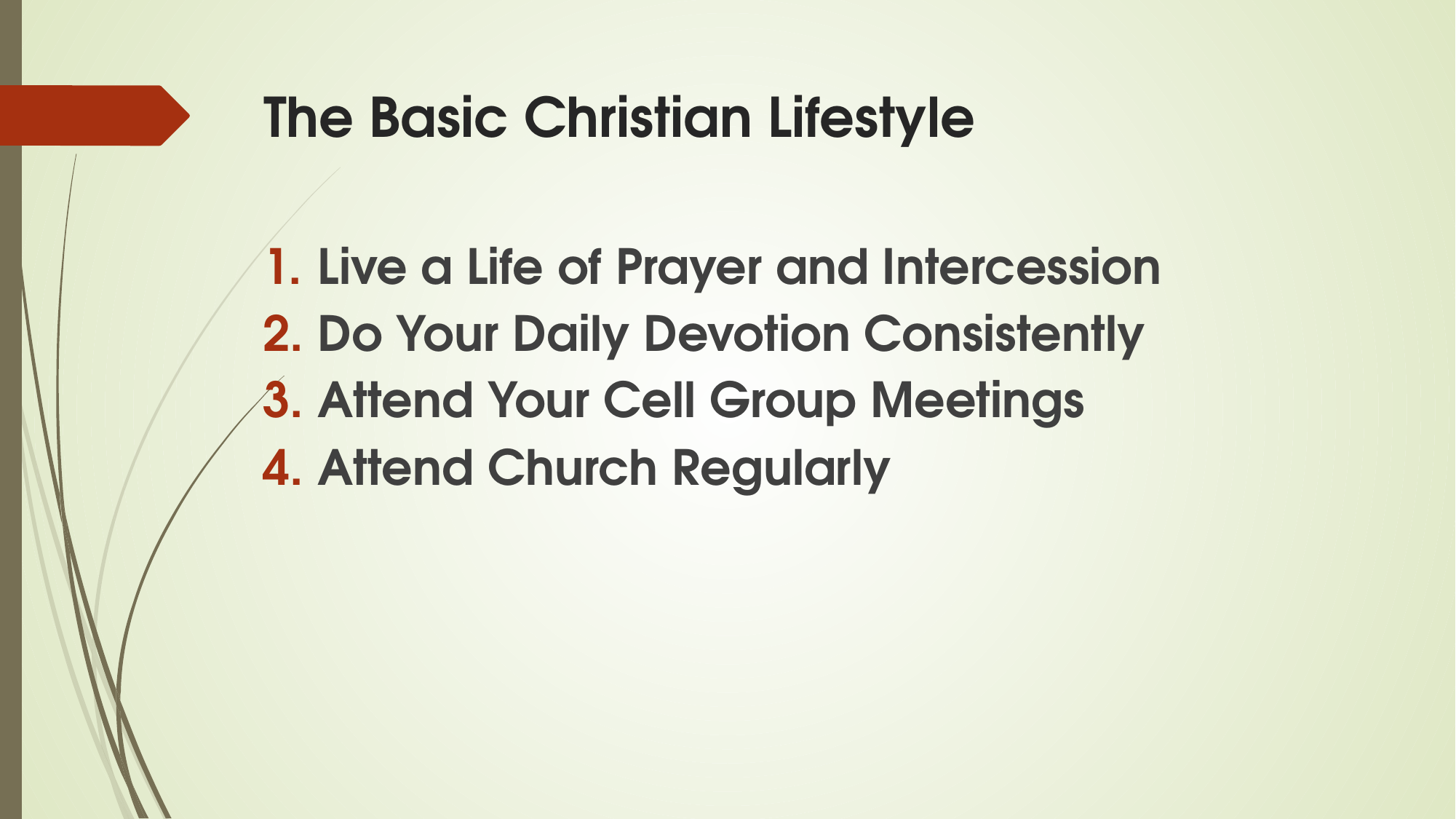

# The Basic Christian Lifestyle
 Live a Life of Prayer and Intercession
 Do Your Daily Devotion Consistently
 Attend Your Cell Group Meetings
 Attend Church Regularly